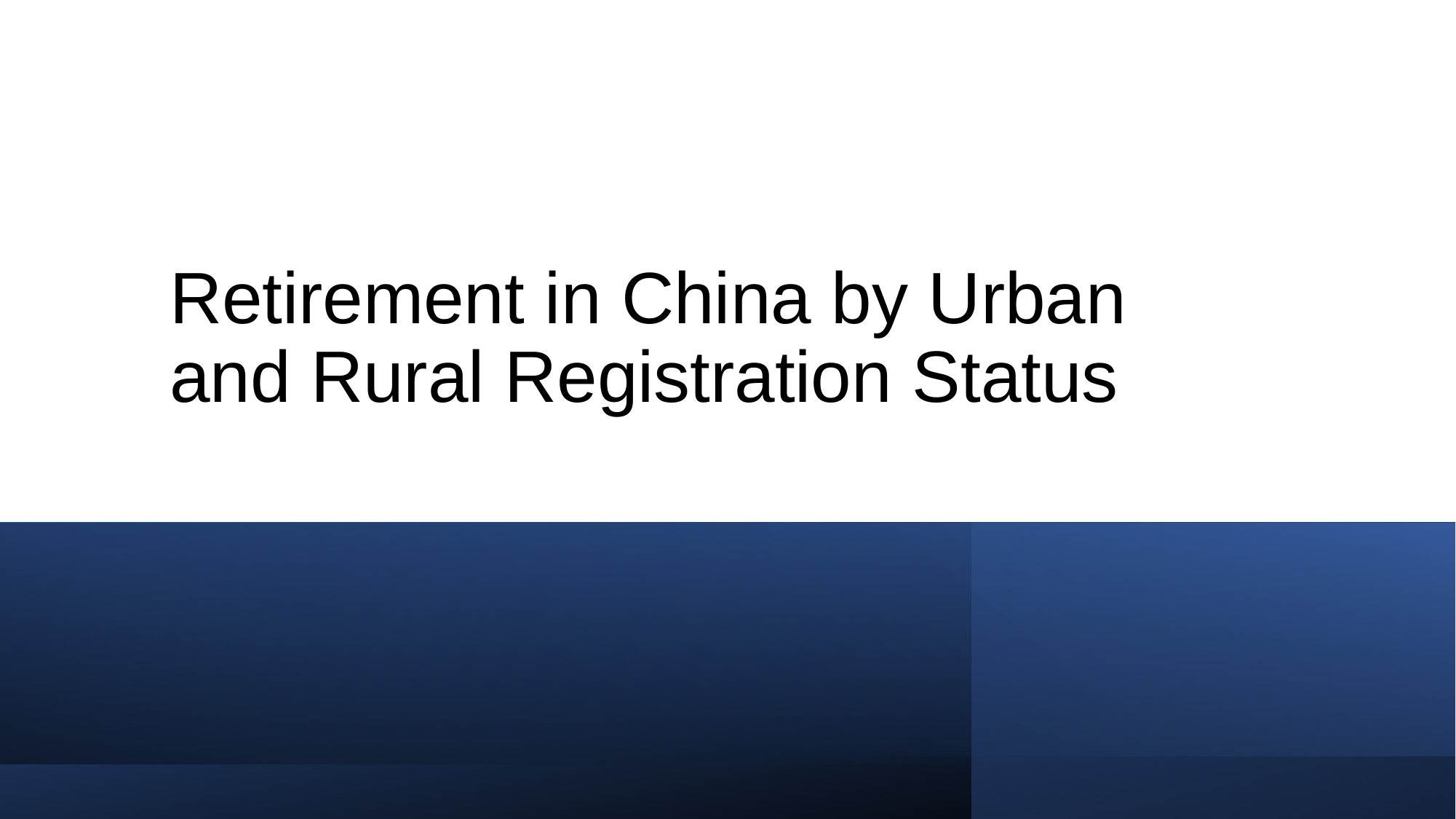

# Retirement in China by Urban and Rural Registration Status